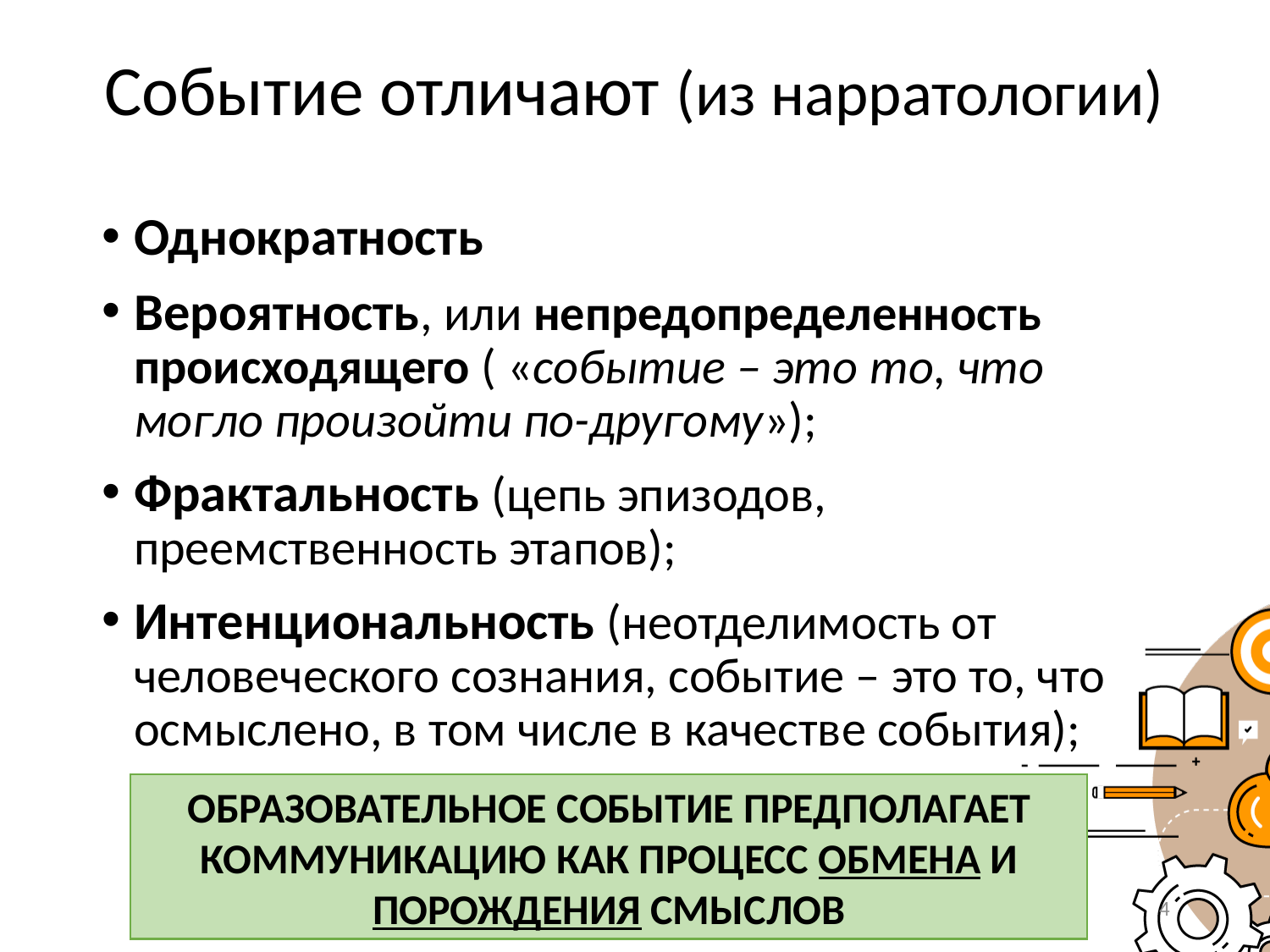

# Событие отличают (из нарратологии)
Однократность
Вероятность, или непредопределенность происходящего ( «событие – это то, что могло произойти по-другому»);
Фрактальность (цепь эпизодов, преемственность этапов);
Интенциональность (неотделимость от человеческого сознания, событие – это то, что осмыслено, в том числе в качестве события);

ОБРАЗОВАТЕЛЬНОЕ СОБЫТИЕ ПРЕДПОЛАГАЕТ КОММУНИКАЦИЮ КАК ПРОЦЕСС ОБМЕНА И ПОРОЖДЕНИЯ СМЫСЛОВ
4